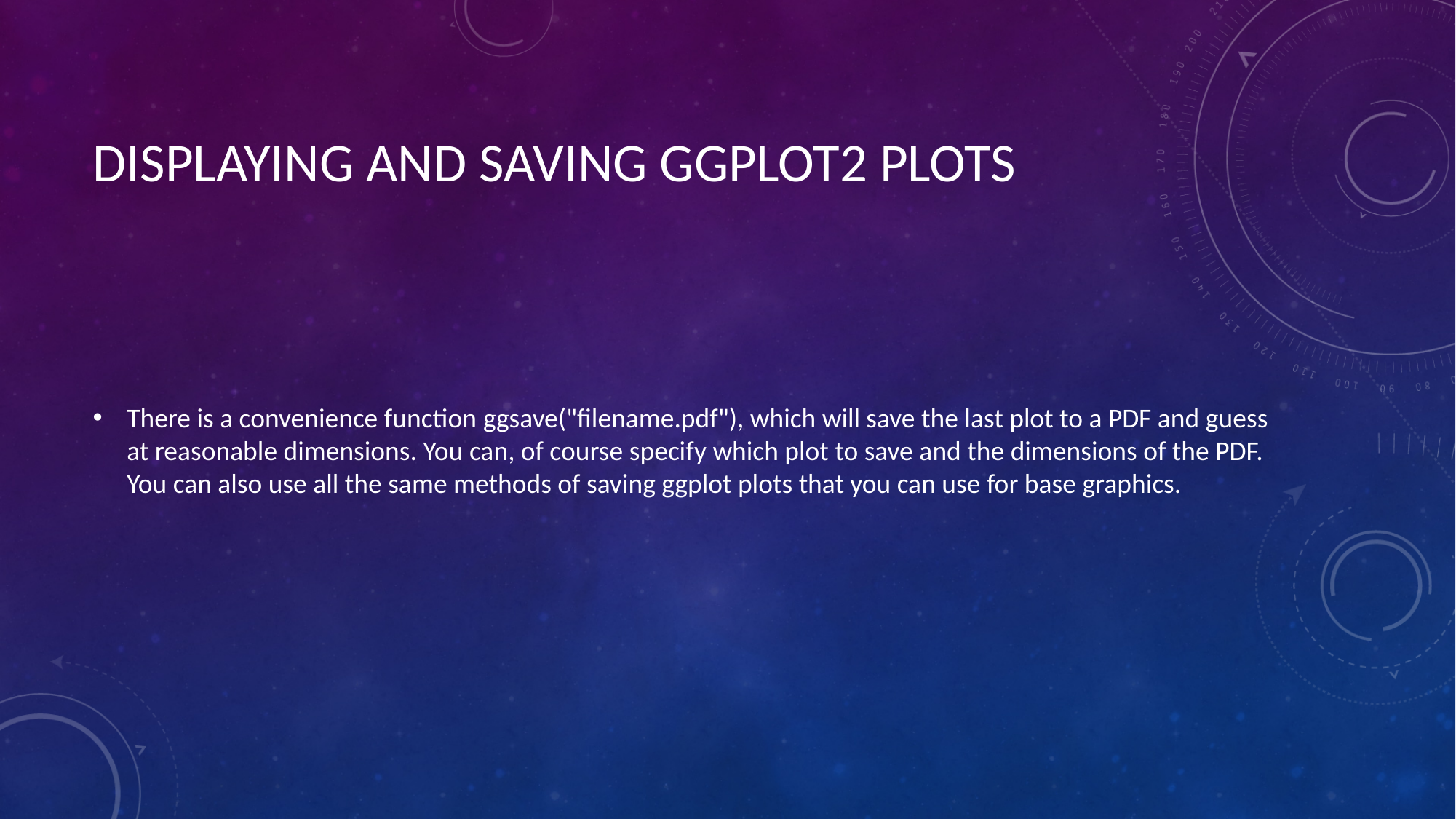

# Displaying and saving ggplot2 plots
There is a convenience function ggsave("filename.pdf"), which will save the last plot to a PDF and guess at reasonable dimensions. You can, of course specify which plot to save and the dimensions of the PDF. You can also use all the same methods of saving ggplot plots that you can use for base graphics.